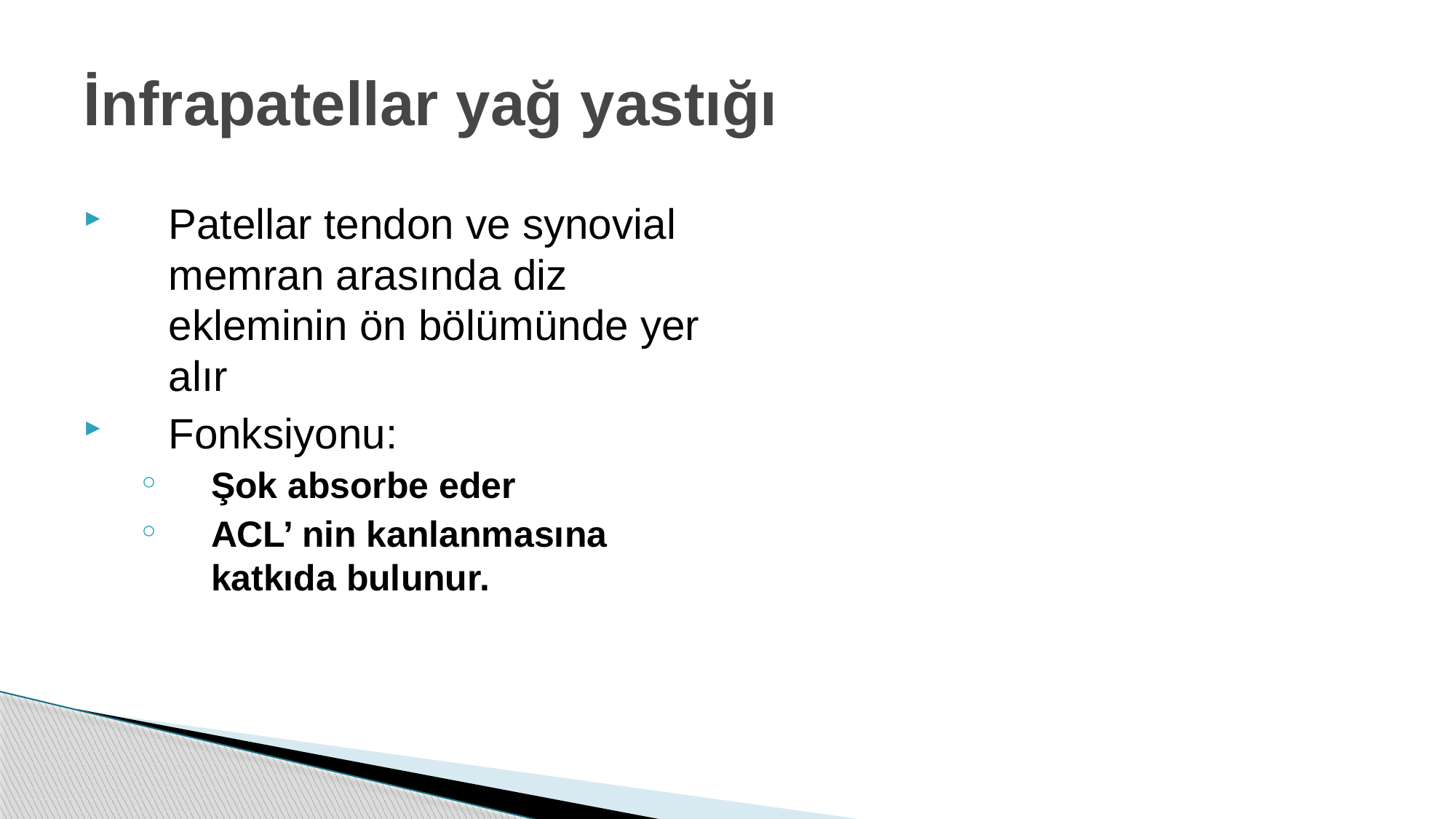

# İnfrapatellar yağ yastığı
Patellar tendon ve synovial memran arasında diz ekleminin ön bölümünde yer alır
Fonksiyonu:
Şok absorbe eder
ACL’ nin kanlanmasına katkıda bulunur.